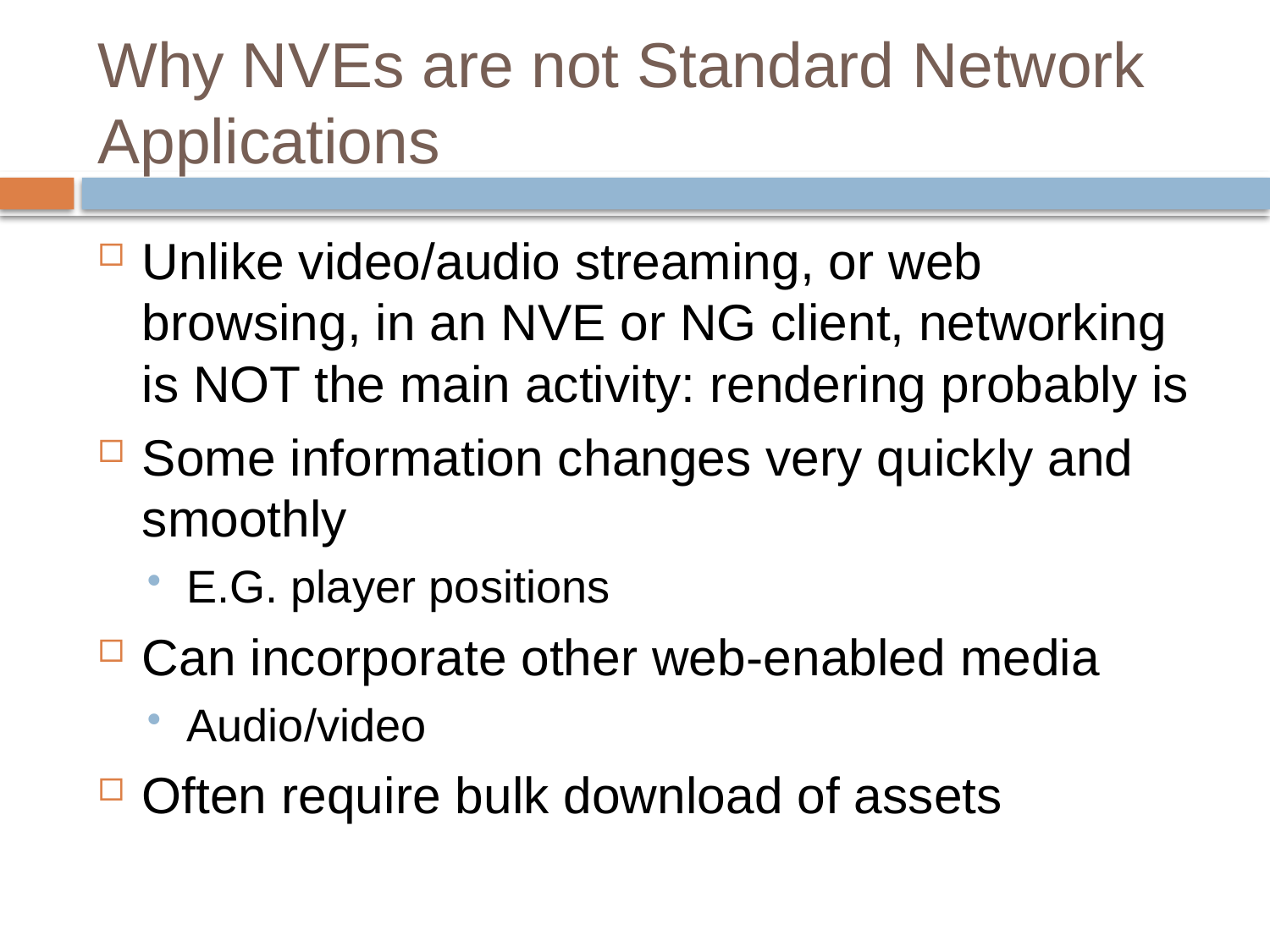

# Why NVEs are not Standard Network Applications
Unlike video/audio streaming, or web browsing, in an NVE or NG client, networking is NOT the main activity: rendering probably is
Some information changes very quickly and smoothly
E.G. player positions
Can incorporate other web-enabled media
Audio/video
Often require bulk download of assets